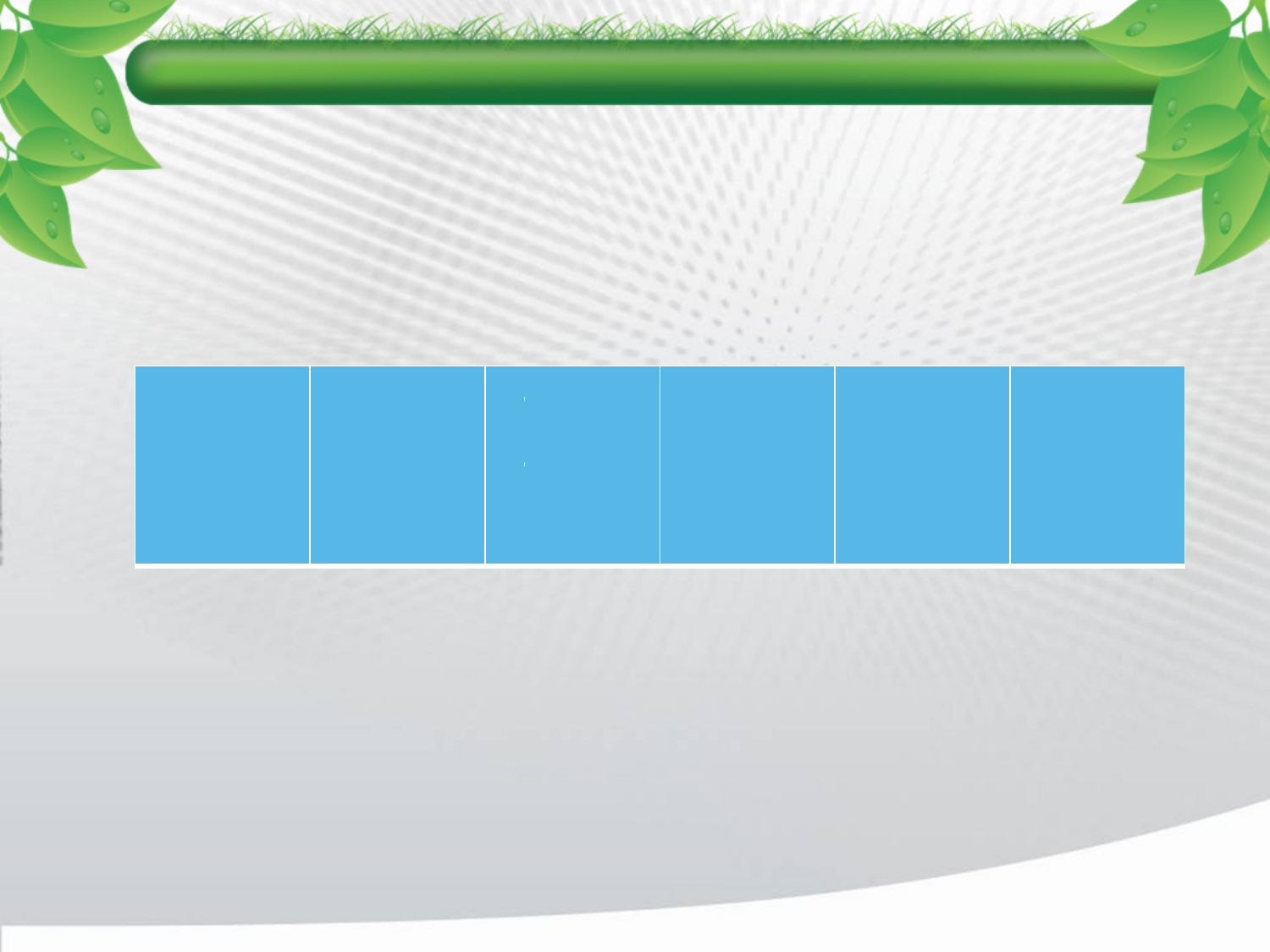

| Б | У | М | А | Г | А |
| --- | --- | --- | --- | --- | --- |